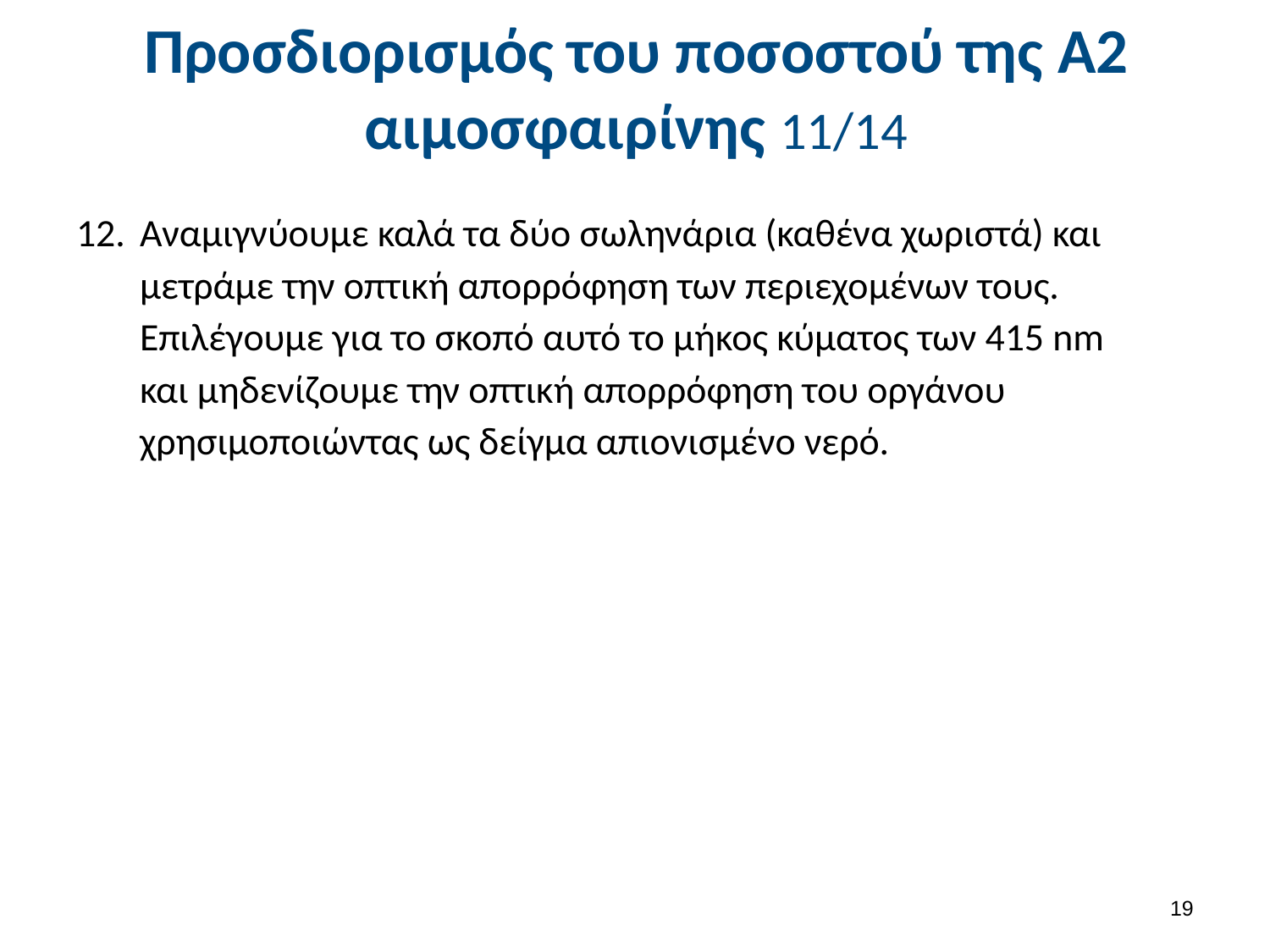

# Προσδιορισμός του ποσοστού της Α2 αιμοσφαιρίνης 11/14
Αναμιγνύουμε καλά τα δύο σωληνάρια (καθένα χωριστά) και μετράμε την οπτική απορρόφηση των περιεχομένων τους. Επιλέγουμε για το σκοπό αυτό το μήκος κύματος των 415 nm και μηδενίζουμε την οπτική απορρόφηση του οργάνου χρησιμοποιώντας ως δείγμα απιονισμένο νερό.
19